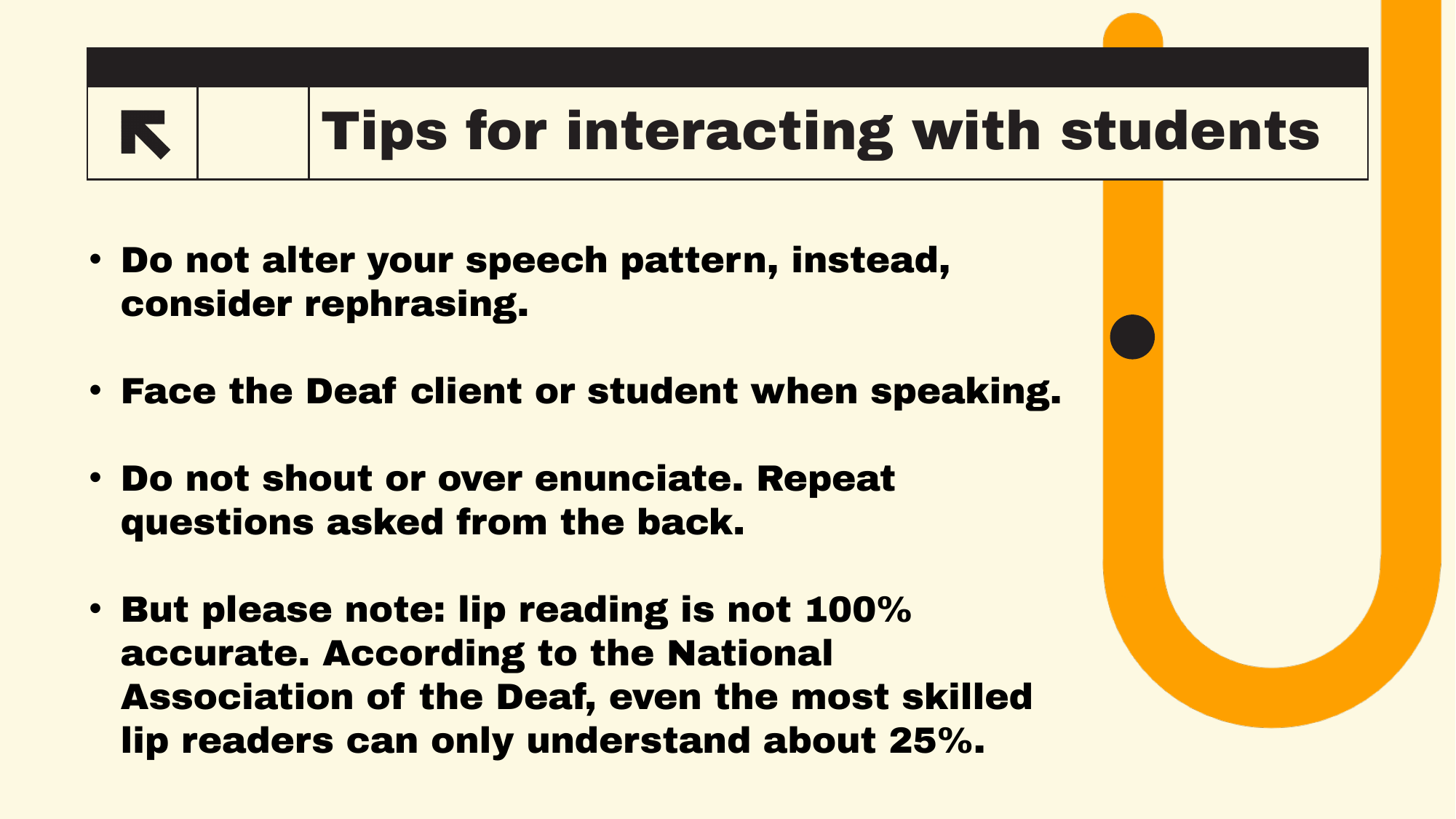

# Tips for interacting with students

7
Do not alter your speech pattern, instead, consider rephrasing.
​
Face the Deaf client or student when speaking.

Do not shout or over enunciate. Repeat questions asked from the back.​

But please note: lip reading is not 100% accurate. According to the National Association of the Deaf, even the most skilled lip readers can only understand about 25%.